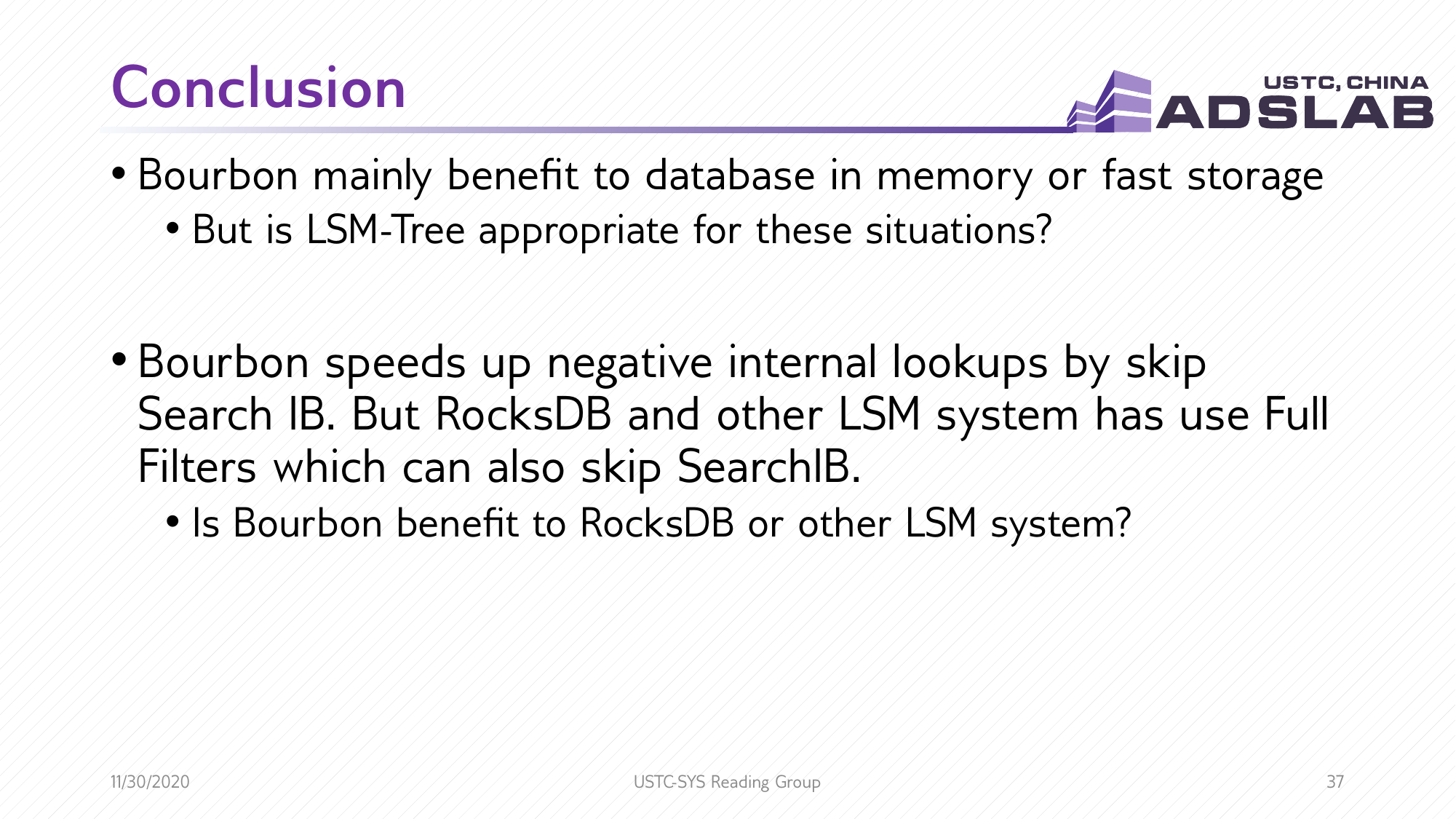

# Conclusion
Bourbon mainly benefit to database in memory or fast storage
But is LSM-Tree appropriate for these situations?

Bourbon speeds up negative internal lookups by skip Search IB. But RocksDB and other LSM system has use Full Filters which can also skip SearchIB.
Is Bourbon benefit to RocksDB or other LSM system?

11/30/2020
USTC-SYS Reading Group